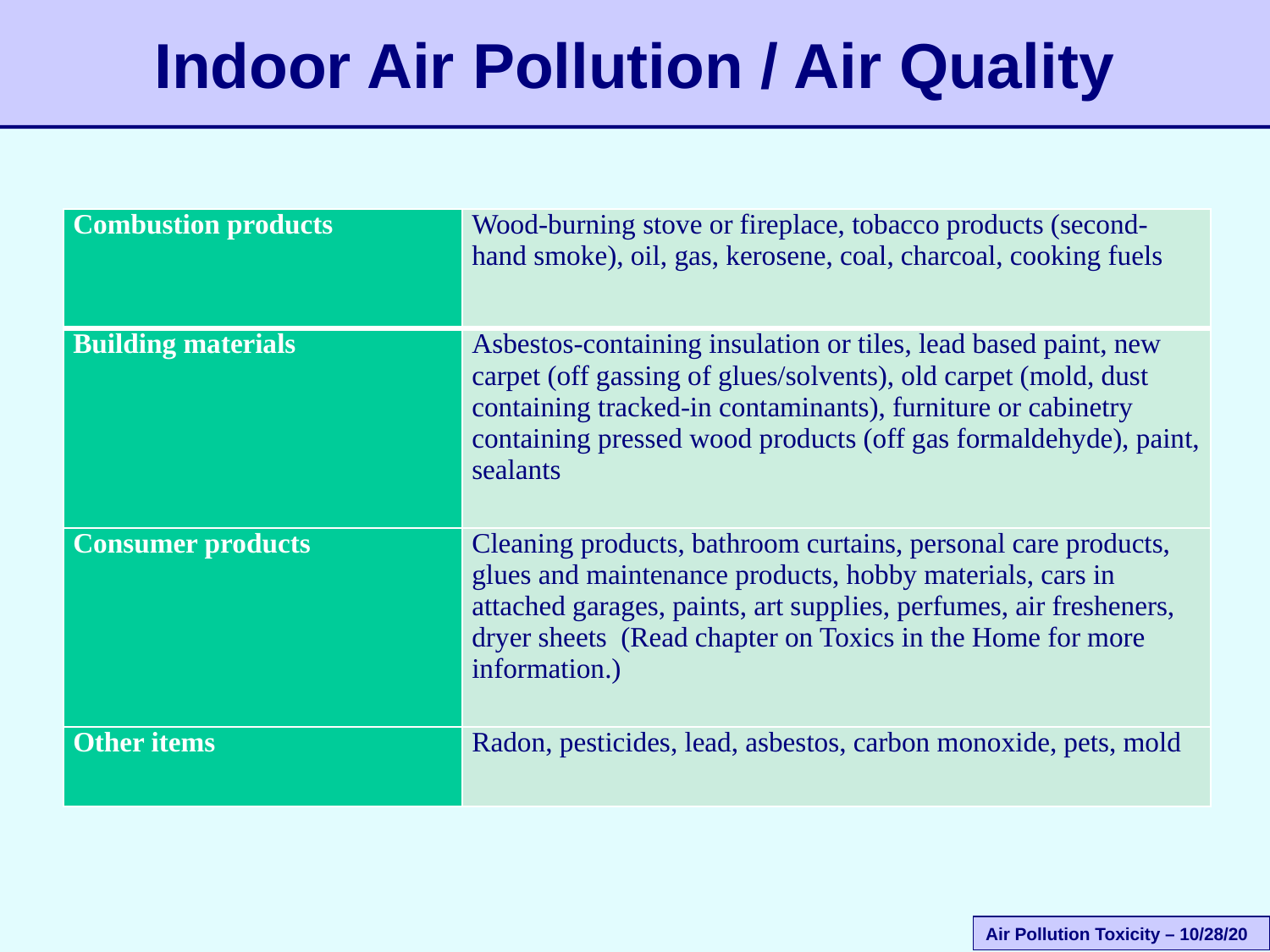

# Indoor Air Pollution / Air Quality
| Combustion products | Wood-burning stove or fireplace, tobacco products (second-hand smoke), oil, gas, kerosene, coal, charcoal, cooking fuels |
| --- | --- |
| Building materials | Asbestos-containing insulation or tiles, lead based paint, new carpet (off gassing of glues/solvents), old carpet (mold, dust containing tracked-in contaminants), furniture or cabinetry containing pressed wood products (off gas formaldehyde), paint, sealants |
| Consumer products | Cleaning products, bathroom curtains, personal care products, glues and maintenance products, hobby materials, cars in attached garages, paints, art supplies, perfumes, air fresheners, dryer sheets (Read chapter on Toxics in the Home for more information.) |
| Other items | Radon, pesticides, lead, asbestos, carbon monoxide, pets, mold |